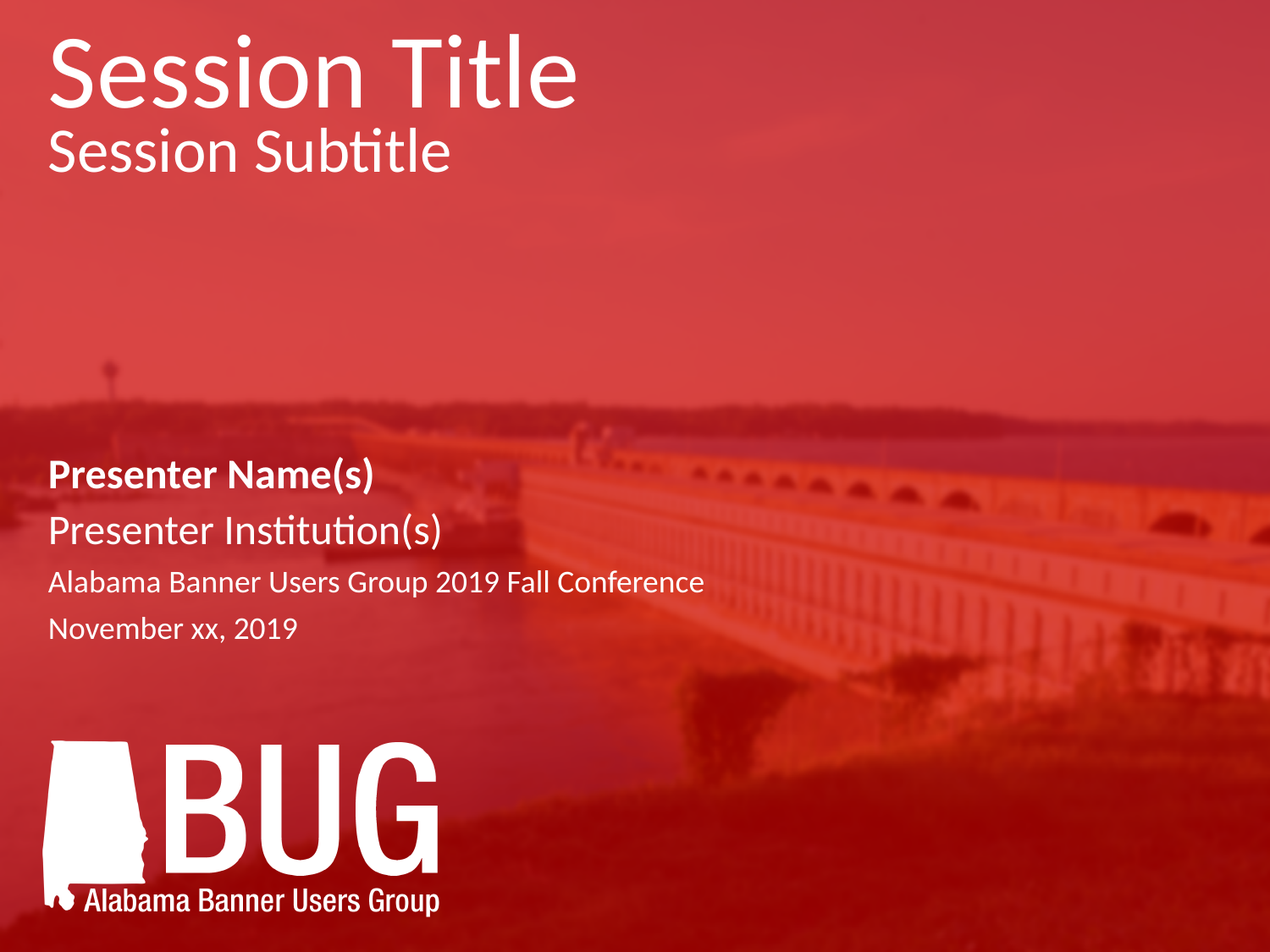

# Session Title Session Subtitle
Presenter Name(s)
Presenter Institution(s)
Alabama Banner Users Group 2019 Fall Conference
November xx, 2019